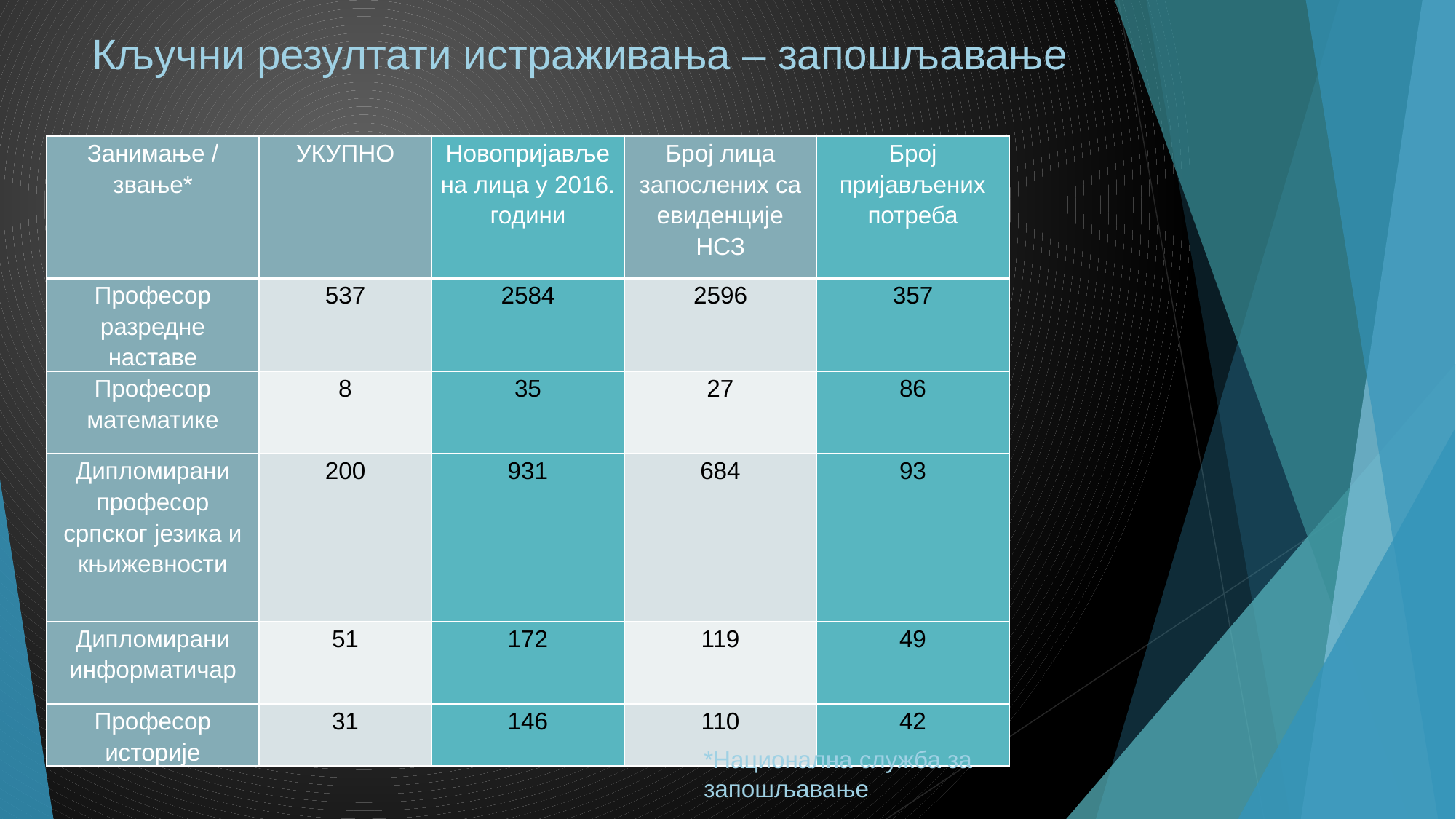

# Кључни резултати истраживања – запошљавање
| Занимање / звање\* | УКУПНО | Новопријављена лица у 2016. години | Број лица запослених са евиденције НСЗ | Број пријављених потреба |
| --- | --- | --- | --- | --- |
| Професор разредне наставе | 537 | 2584 | 2596 | 357 |
| Професор математике | 8 | 35 | 27 | 86 |
| Дипломирани професор српског језика и књижевности | 200 | 931 | 684 | 93 |
| Дипломирани информатичар | 51 | 172 | 119 | 49 |
| Професор историје | 31 | 146 | 110 | 42 |
*Национална служба за запошљавање